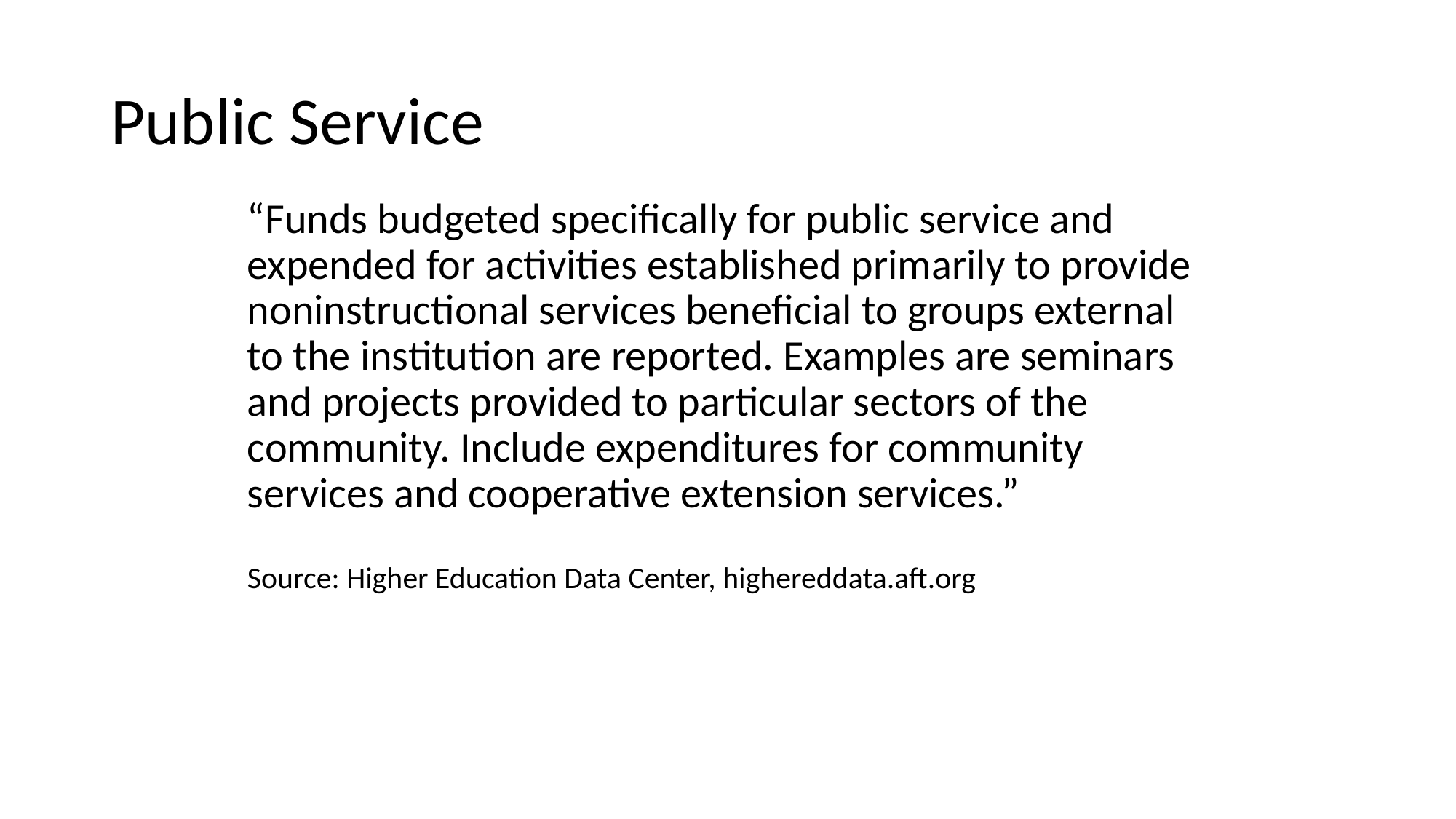

# Public Service
“Funds budgeted specifically for public service and expended for activities established primarily to provide noninstructional services beneficial to groups external to the institution are reported. Examples are seminars and projects provided to particular sectors of the community. Include expenditures for community services and cooperative extension services.”

Source: Higher Education Data Center, highereddata.aft.org